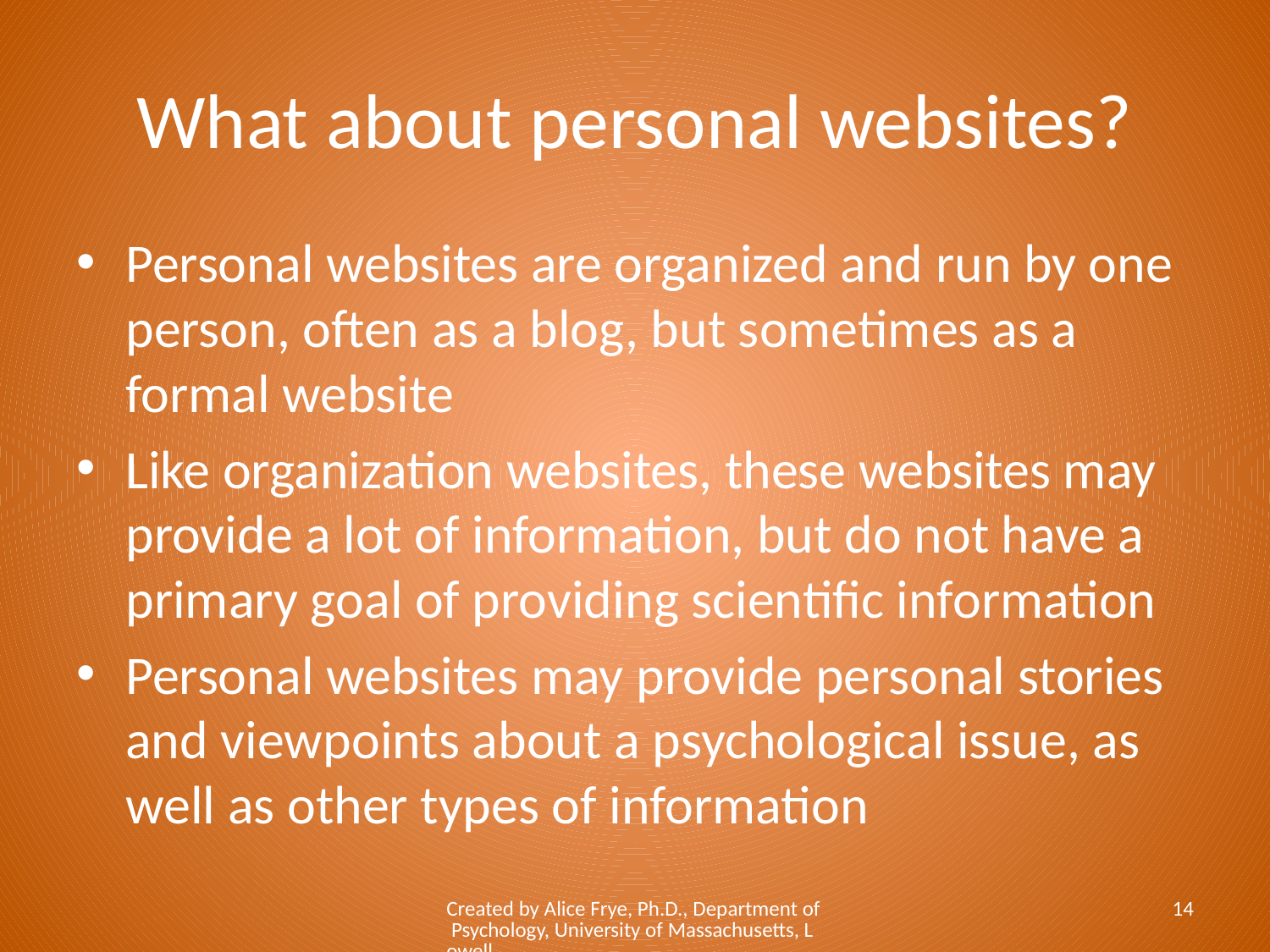

# What about personal websites?
Personal websites are organized and run by one person, often as a blog, but sometimes as a formal website
Like organization websites, these websites may provide a lot of information, but do not have a primary goal of providing scientific information
Personal websites may provide personal stories and viewpoints about a psychological issue, as well as other types of information
Created by Alice Frye, Ph.D., Department of Psychology, University of Massachusetts, Lowell
14